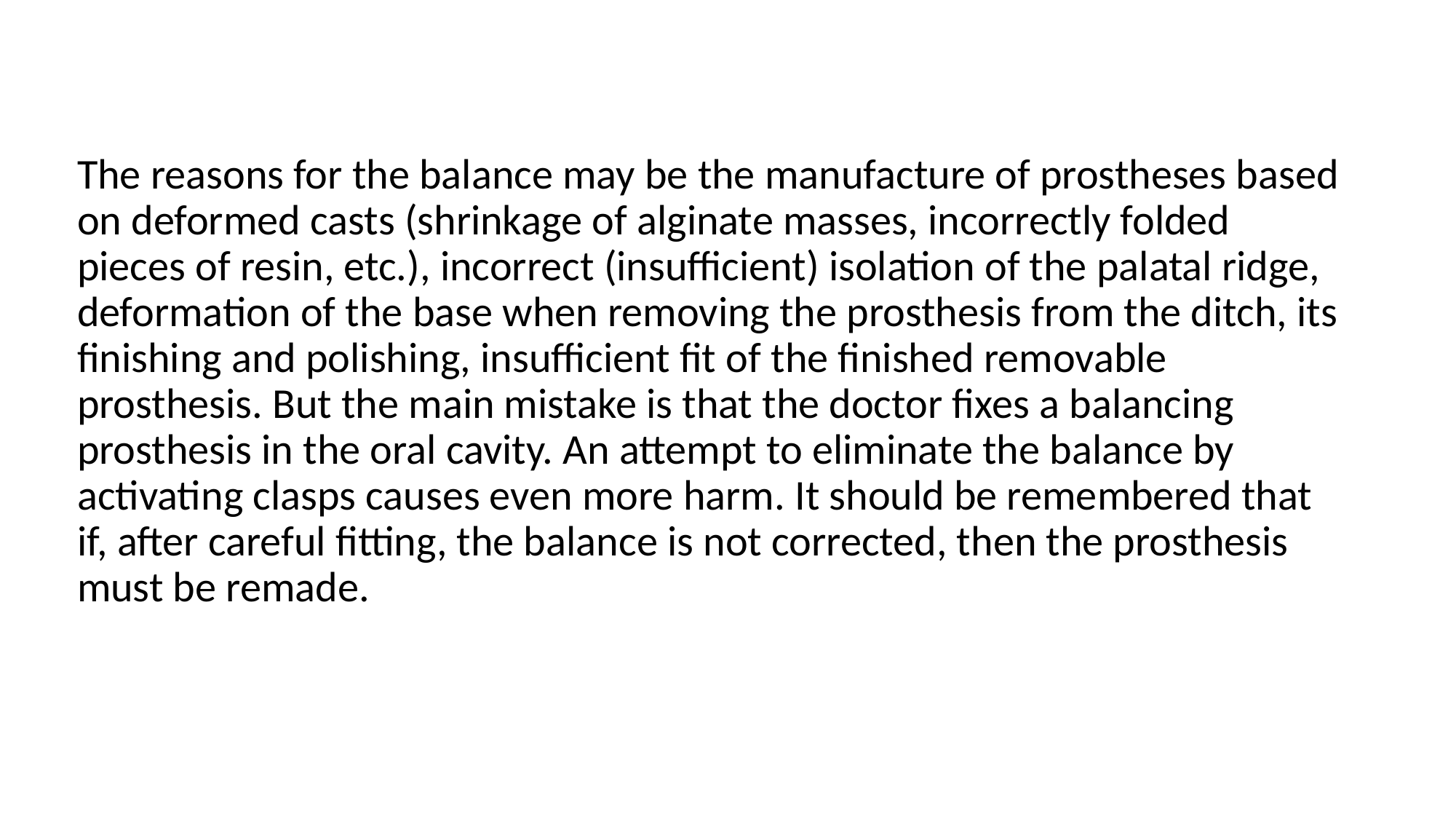

# The reasons for the balance may be the manufacture of prostheses based on deformed casts (shrinkage of alginate masses, incorrectly folded pieces of resin, etc.), incorrect (insufficient) isolation of the palatal ridge, deformation of the base when removing the prosthesis from the ditch, its finishing and polishing, insufficient fit of the finished removable prosthesis. But the main mistake is that the doctor fixes a balancing prosthesis in the oral cavity. An attempt to eliminate the balance by activating clasps causes even more harm. It should be remembered that if, after careful fitting, the balance is not corrected, then the prosthesis must be remade.